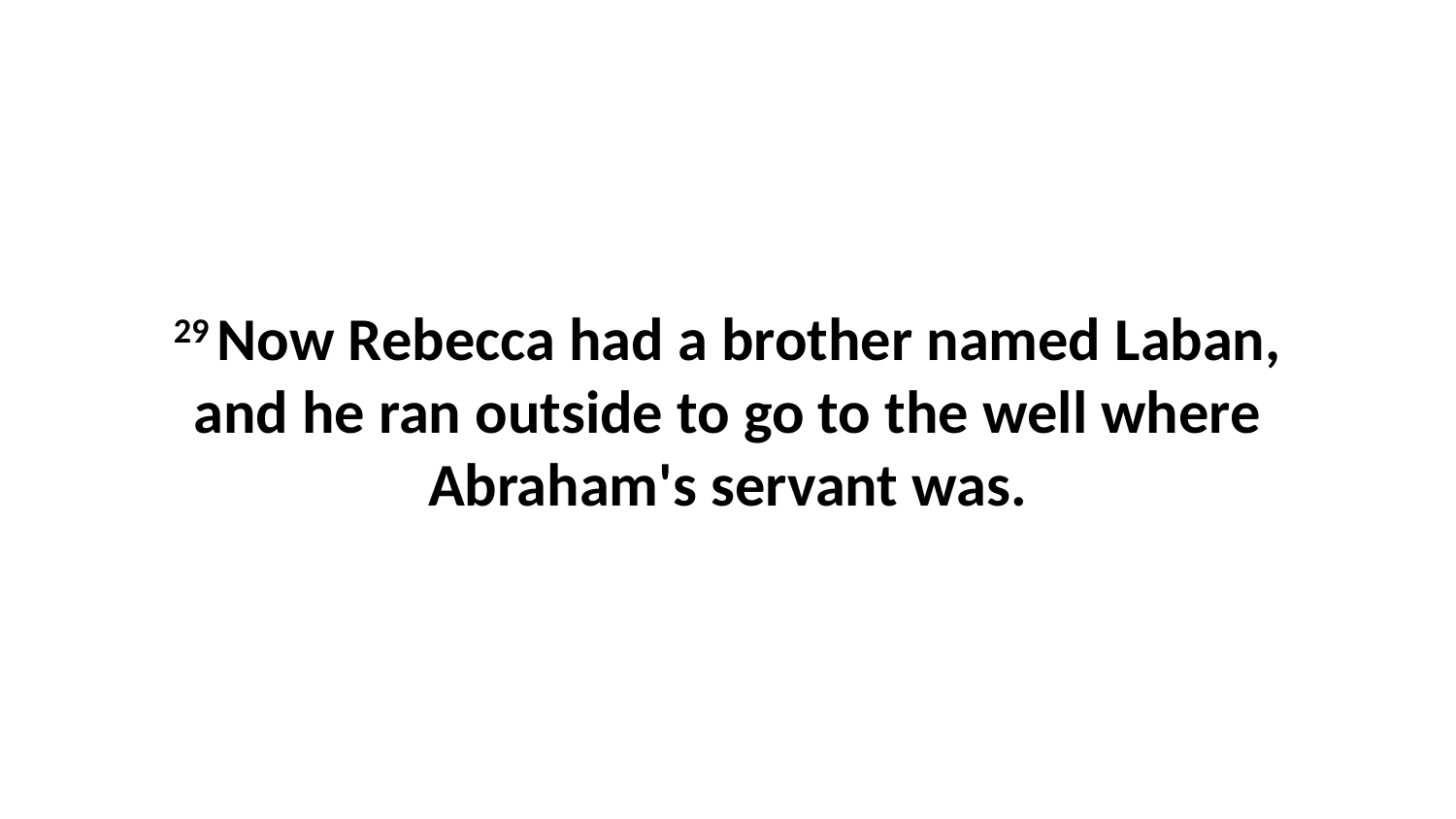

29 Now Rebecca had a brother named Laban, and he ran outside to go to the well where Abraham's servant was.